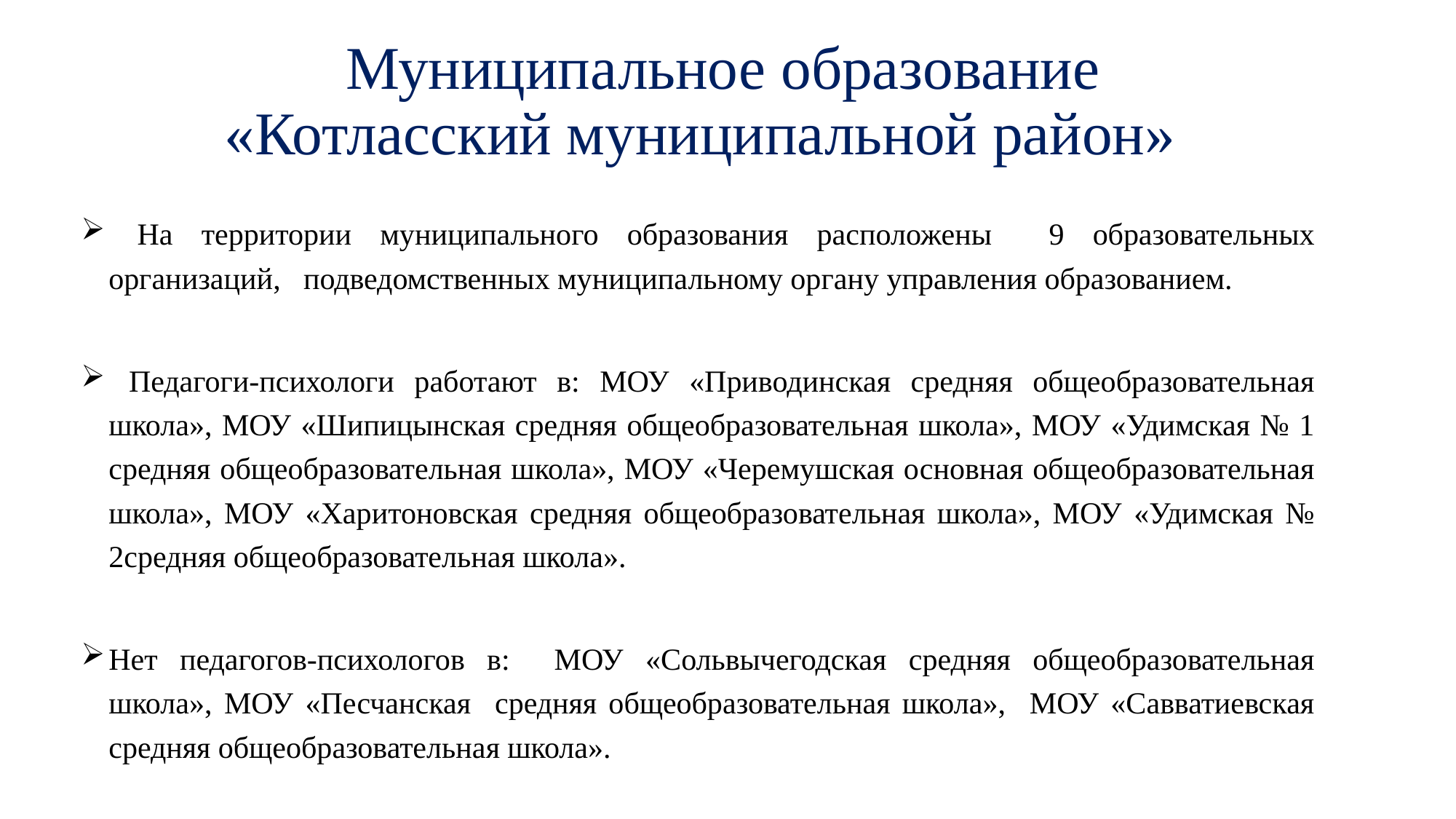

# Муниципальное образование «Котласский муниципальной район»
 На территории муниципального образования расположены  9 образовательных организаций,   подведомственных муниципальному органу управления образованием.

 Педагоги-психологи работают в: МОУ «Приводинская средняя общеобразовательная школа», МОУ «Шипицынская средняя общеобразовательная школа», МОУ «Удимская № 1 средняя общеобразовательная школа», МОУ «Черемушская основная общеобразовательная школа», МОУ «Харитоновская средняя общеобразовательная школа», МОУ «Удимская № 2средняя общеобразовательная школа».

Нет педагогов-психологов в:  МОУ «Сольвычегодская средняя общеобразовательная школа», МОУ «Песчанская  средняя общеобразовательная школа»,  МОУ «Савватиевская средняя общеобразовательная школа».